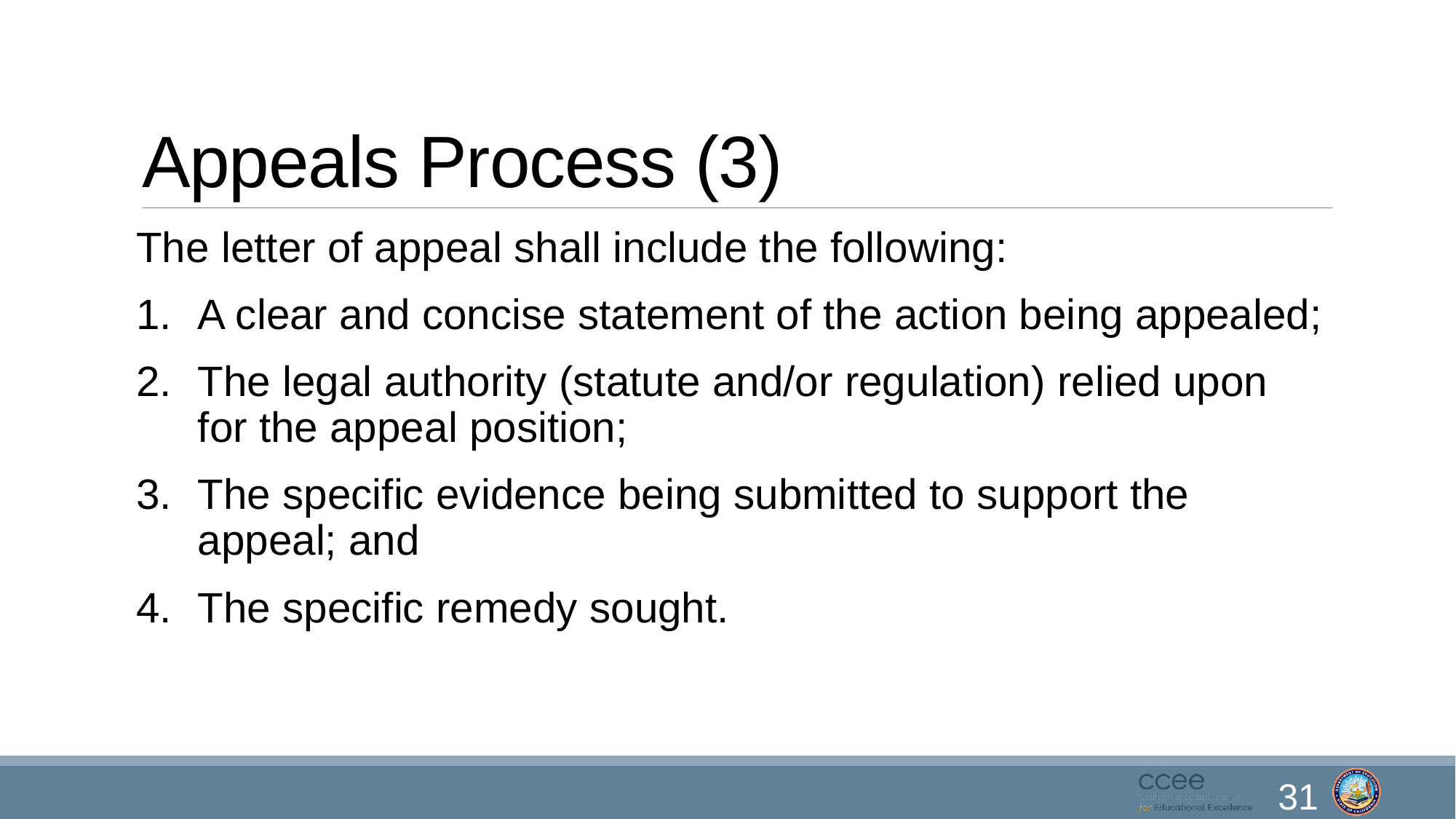

# Appeals Process (3)
The letter of appeal shall include the following:
A clear and concise statement of the action being appealed;
The legal authority (statute and/or regulation) relied upon for the appeal position;
The specific evidence being submitted to support the appeal; and
The specific remedy sought.

31